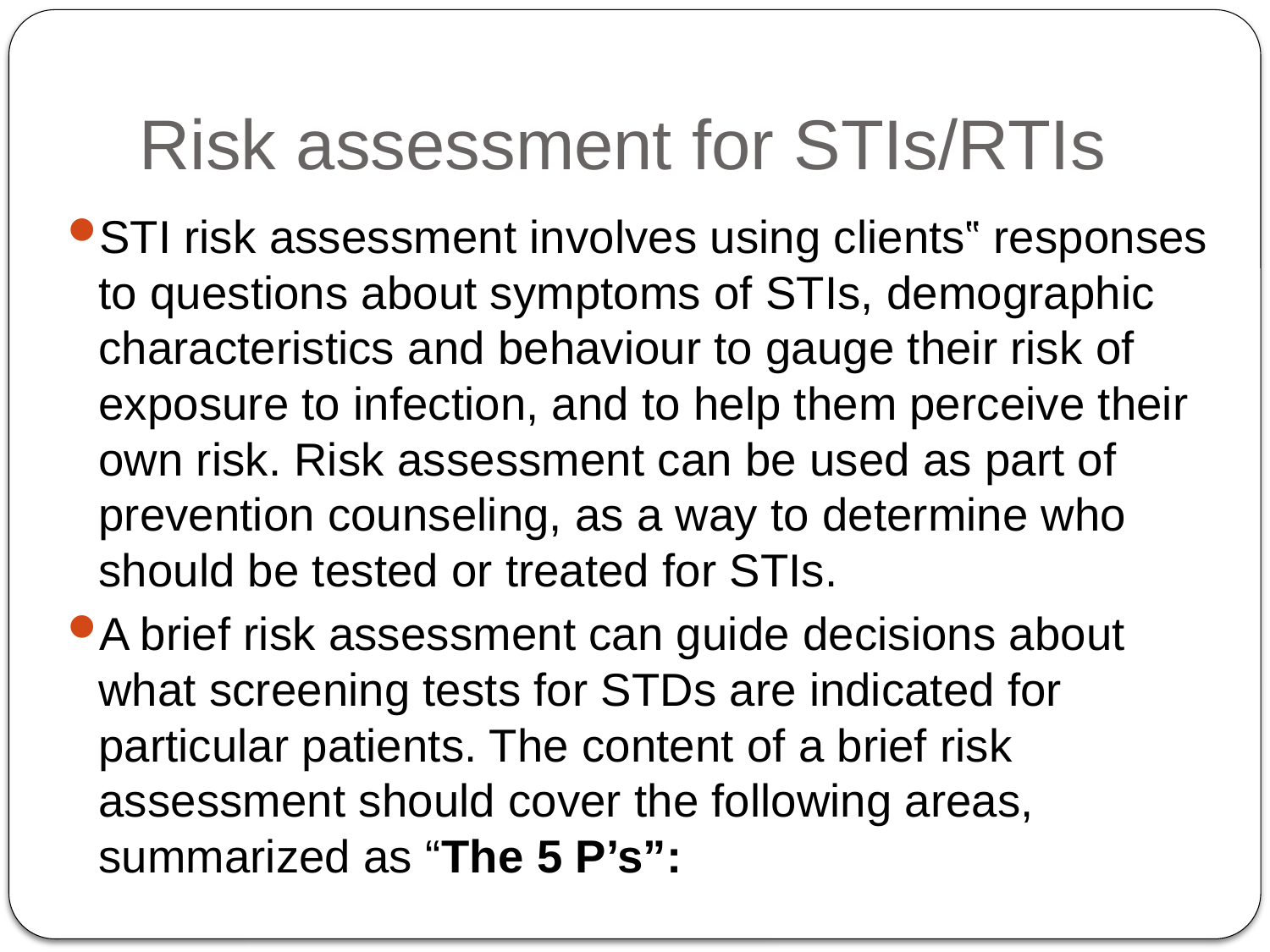

# Risk assessment for STIs/RTIs
STI risk assessment involves using clients‟ responses to questions about symptoms of STIs, demographic characteristics and behaviour to gauge their risk of exposure to infection, and to help them perceive their own risk. Risk assessment can be used as part of prevention counseling, as a way to determine who should be tested or treated for STIs.
A brief risk assessment can guide decisions about what screening tests for STDs are indicated for particular patients. The content of a brief risk assessment should cover the following areas, summarized as “The 5 P’s”: